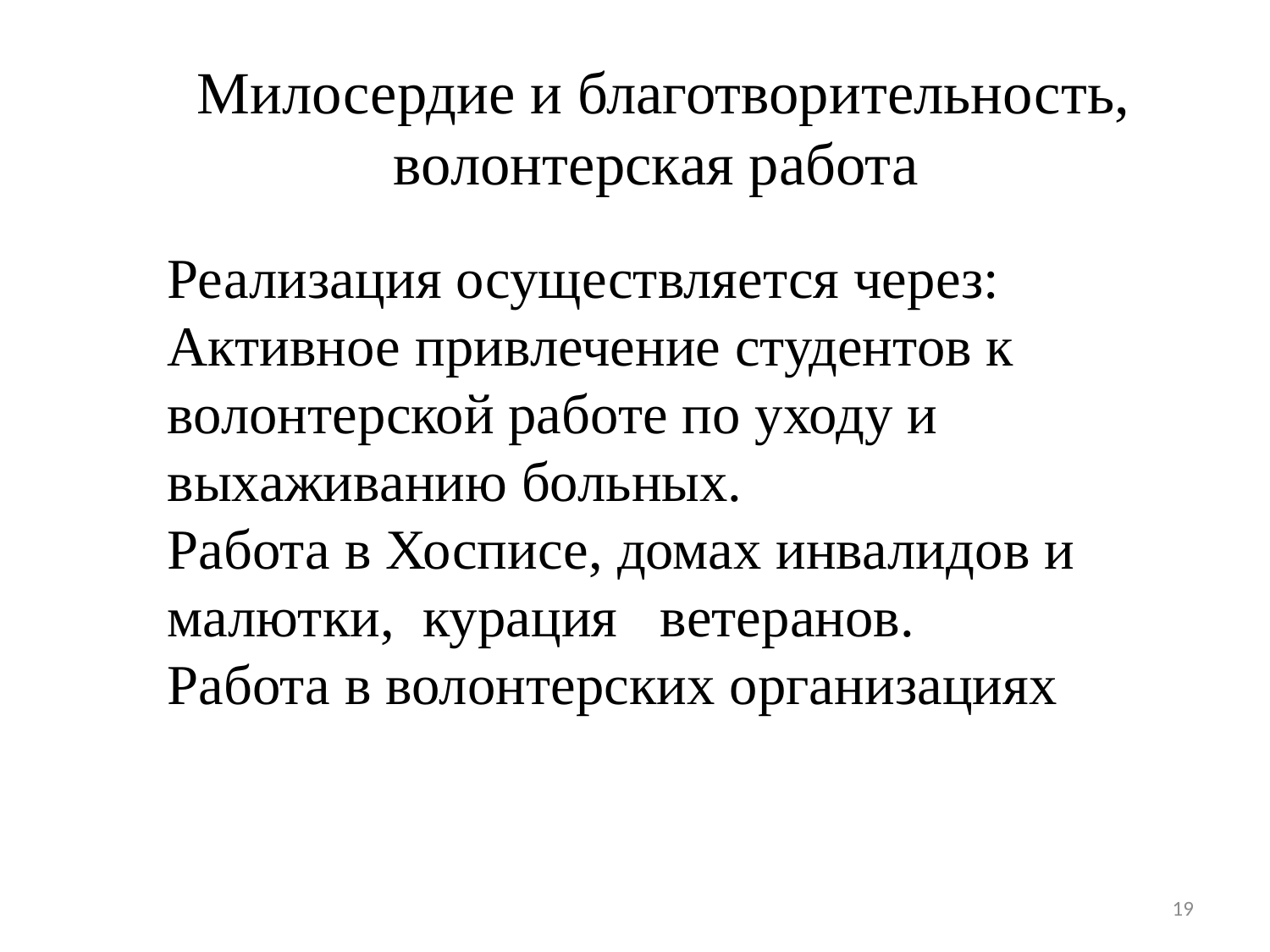

# Милосердие и благотворительность, волонтерская работа
Реализация осуществляется через:
Активное привлечение студентов к волонтерской работе по уходу и выхаживанию больных.
Работа в Хосписе, домах инвалидов и малютки,  курация   ветеранов.
Работа в волонтерских организациях
19